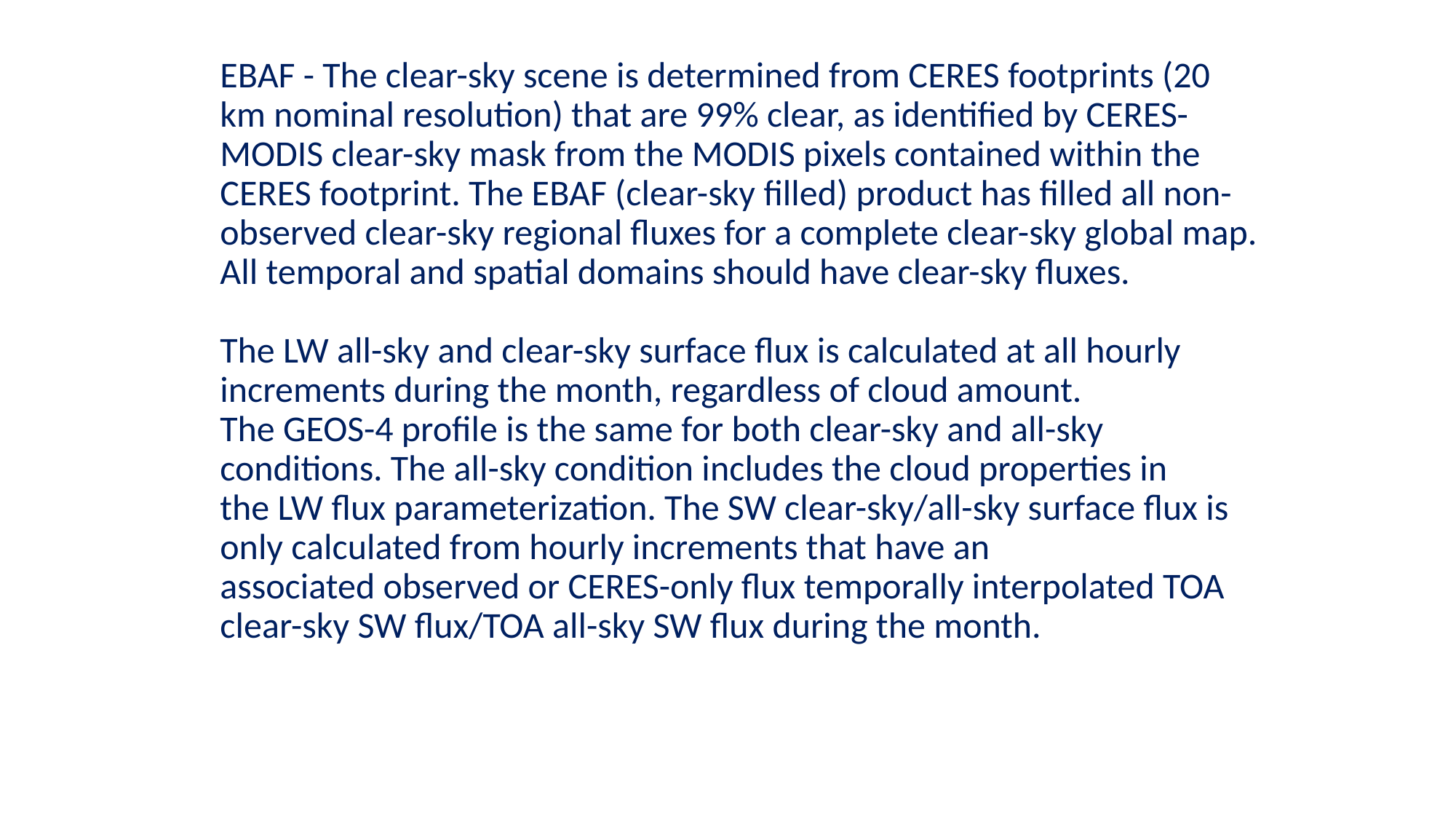

# EBAF - The clear-sky scene is determined from CERES footprints (20 km nominal resolution) that are 99% clear, as identified by CERES-MODIS clear-sky mask from the MODIS pixels contained within the CERES footprint. The EBAF (clear-sky filled) product has filled all non-observed clear-sky regional fluxes for a complete clear-sky global map. All temporal and spatial domains should have clear-sky fluxes. The LW all-sky and clear-sky surface flux is calculated at all hourly increments during the month, regardless of cloud amount. The GEOS-4 profile is the same for both clear-sky and all-sky conditions. The all-sky condition includes the cloud properties in the LW flux parameterization. The SW clear-sky/all-sky surface flux is only calculated from hourly increments that have an associated observed or CERES-only flux temporally interpolated TOA clear-sky SW flux/TOA all-sky SW flux during the month.